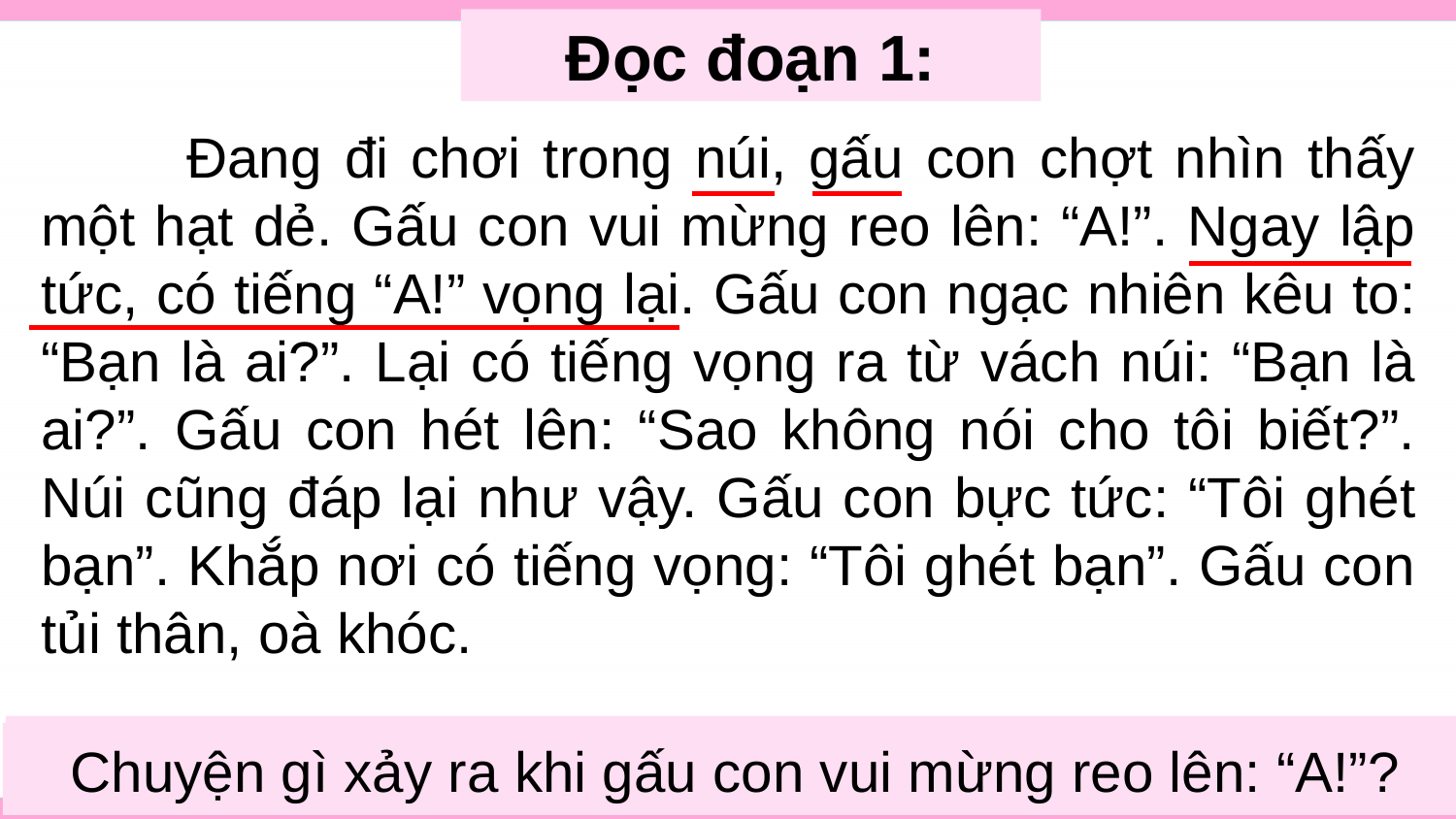

Đọc đoạn 1:
	Đang đi chơi trong núi, gấu con chợt nhìn thấy một hạt dẻ. Gấu con vui mừng reo lên: “A!”. Ngay lập tức, có tiếng “A!” vọng lại. Gấu con ngạc nhiên kêu to: “Bạn là ai?”. Lại có tiếng vọng ra từ vách núi: “Bạn là ai?”. Gấu con hét lên: “Sao không nói cho tôi biết?”. Núi cũng đáp lại như vậy. Gấu con bực tức: “Tôi ghét bạn”. Khắp nơi có tiếng vọng: “Tôi ghét bạn”. Gấu con tủi thân, oà khóc.
Con vật nào xuất hiện trong bài?
Gấu đi chơi ở đâu?
Chuyện gì xảy ra khi gấu con vui mừng reo lên: “A!”?